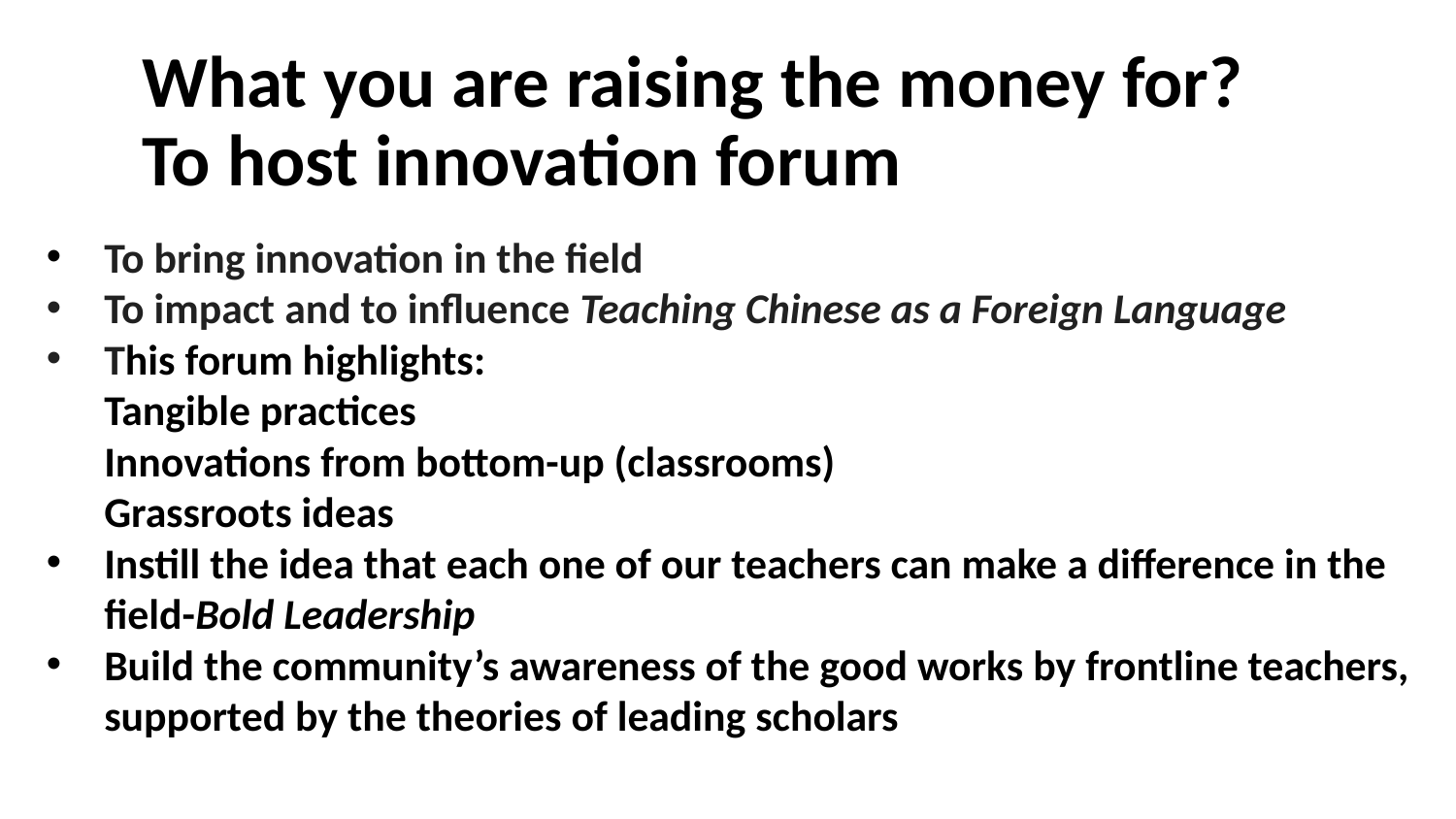

# What you are raising the money for?   To host innovation forum
To bring innovation in the field
To impact and to influence Teaching Chinese as a Foreign Language
This forum highlights:
Tangible practices
Innovations from bottom-up (classrooms)
Grassroots ideas
Instill the idea that each one of our teachers can make a difference in the field-Bold Leadership
Build the community’s awareness of the good works by frontline teachers, supported by the theories of leading scholars